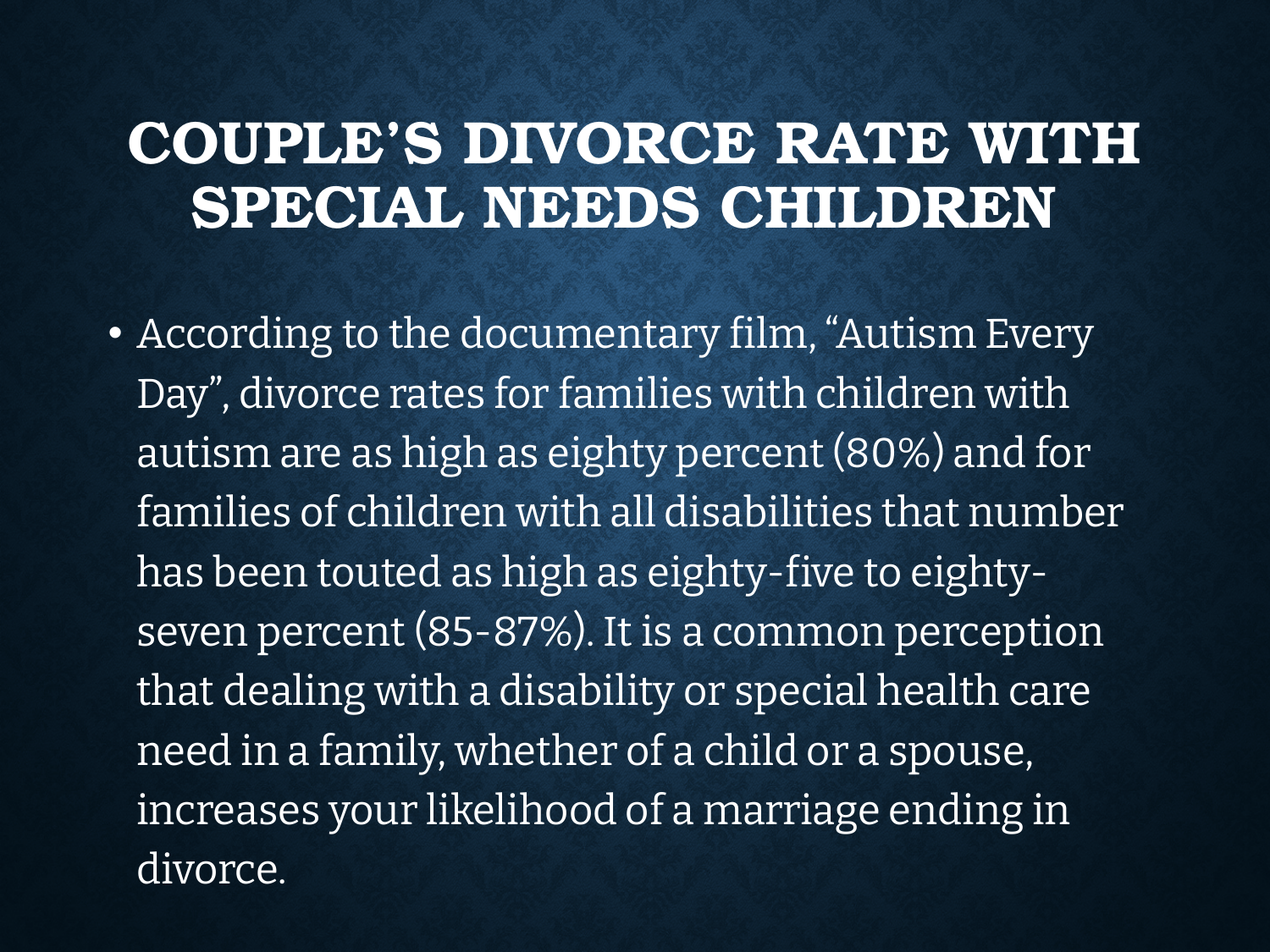

# COUPLE’S DIVORCE RATE WITH SPECIAL NEEDS CHILDREN
According to the documentary film, “Autism Every Day”, divorce rates for families with children with autism are as high as eighty percent (80%) and for families of children with all disabilities that number has been touted as high as eighty-five to eighty-seven percent (85-87%). It is a common perception that dealing with a disability or special health care need in a family, whether of a child or a spouse, increases your likelihood of a marriage ending in divorce.